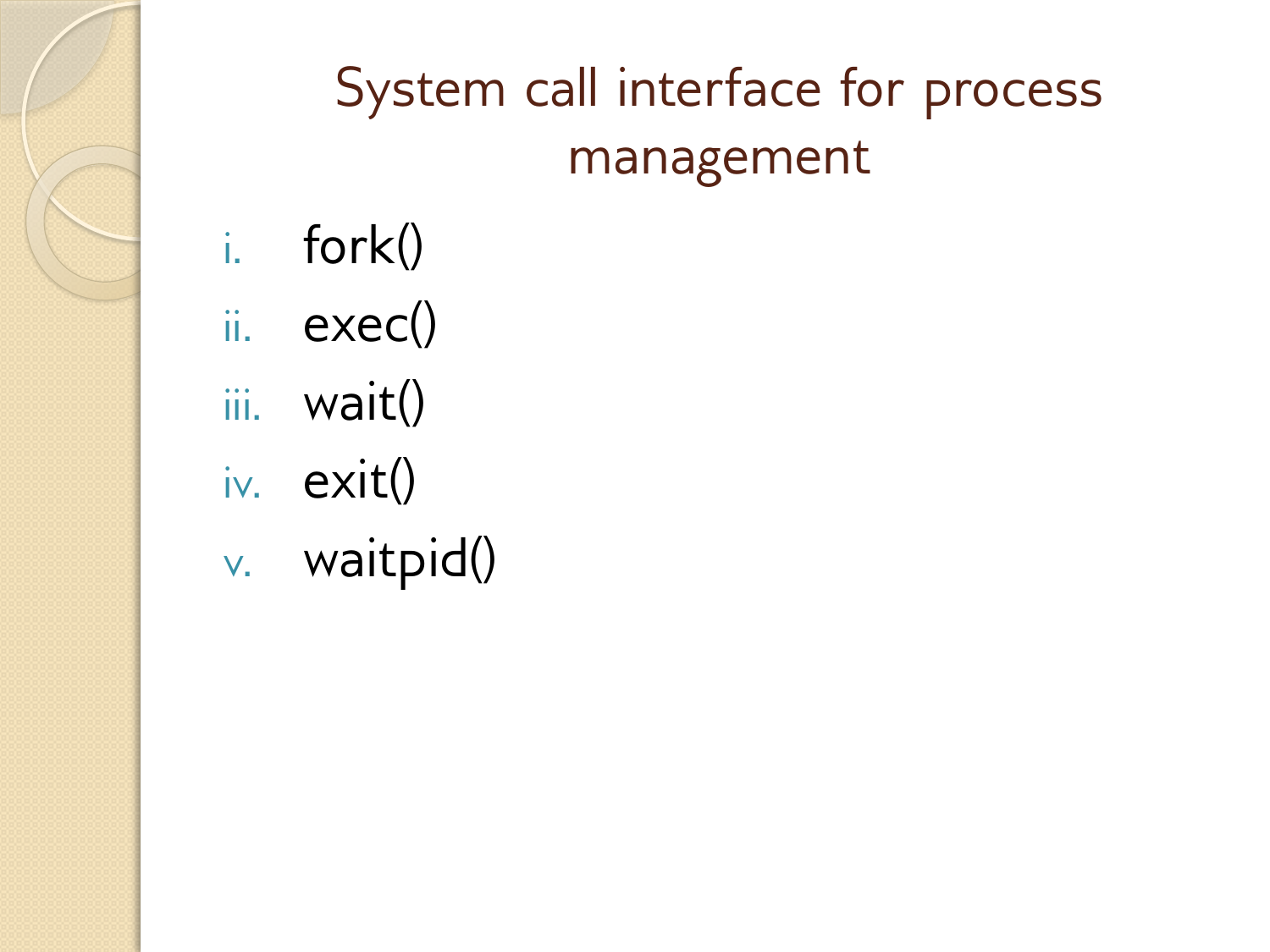

# System call interface for process management
fork()
exec()
wait()
exit()
waitpid()